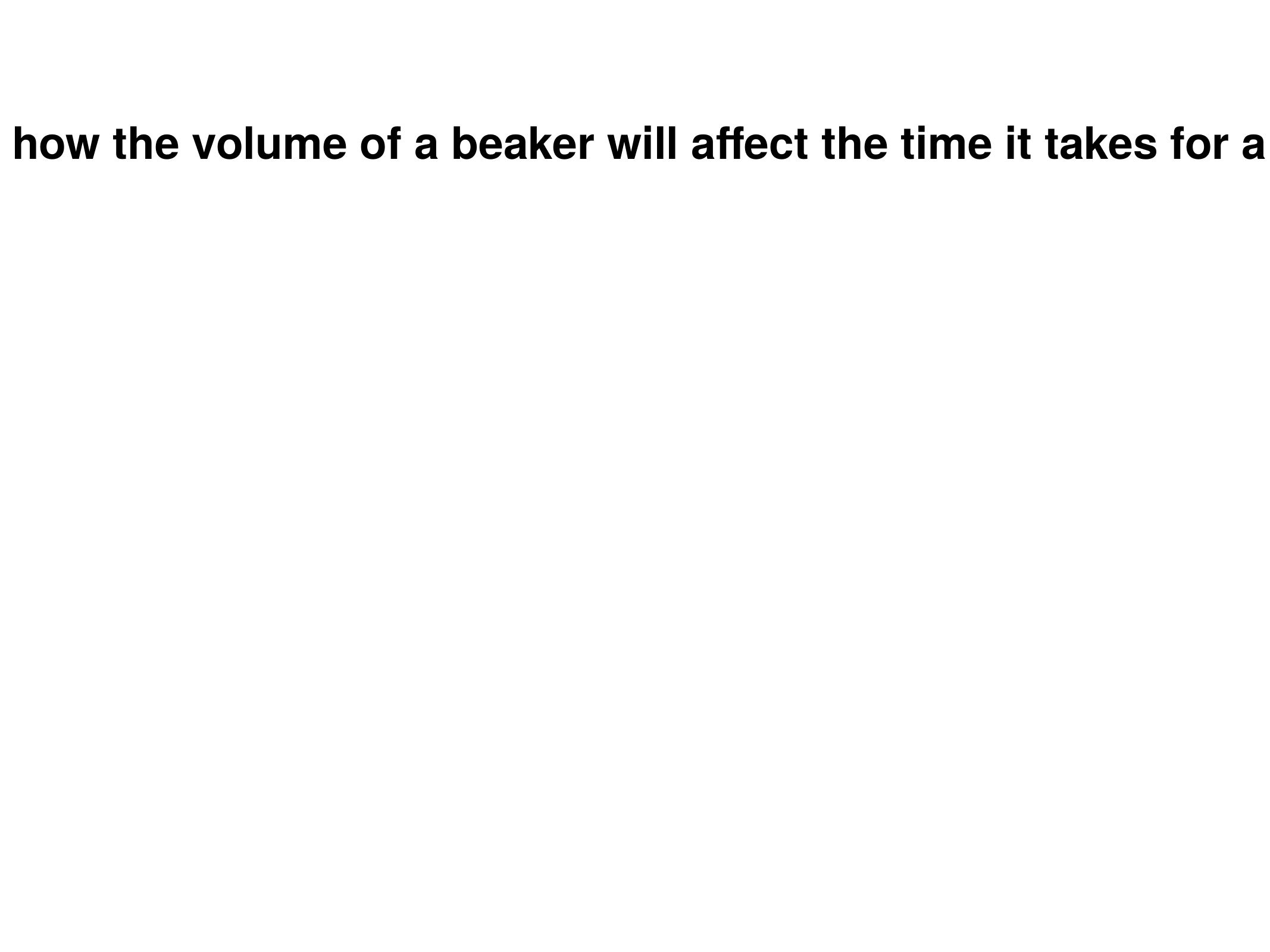

An investigation into how the volume of a beaker will affect the time it takes for a candle to extinguish